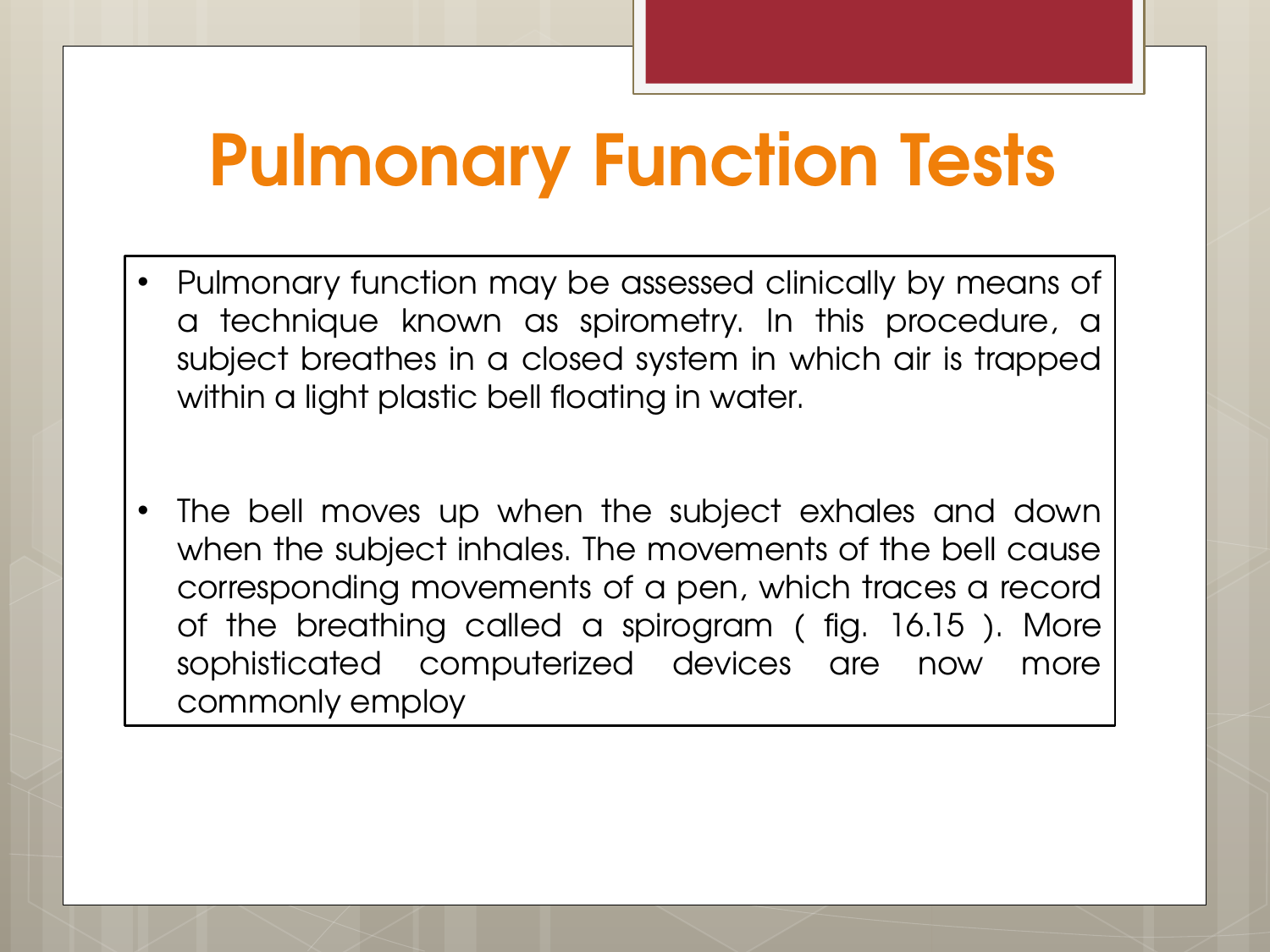

# Pulmonary Function Tests
Pulmonary function may be assessed clinically by means of a technique known as spirometry. In this procedure, a subject breathes in a closed system in which air is trapped within a light plastic bell floating in water.

The bell moves up when the subject exhales and down when the subject inhales. The movements of the bell cause corresponding movements of a pen, which traces a record of the breathing called a spirogram ( fig. 16.15 ). More sophisticated computerized devices are now more commonly employ